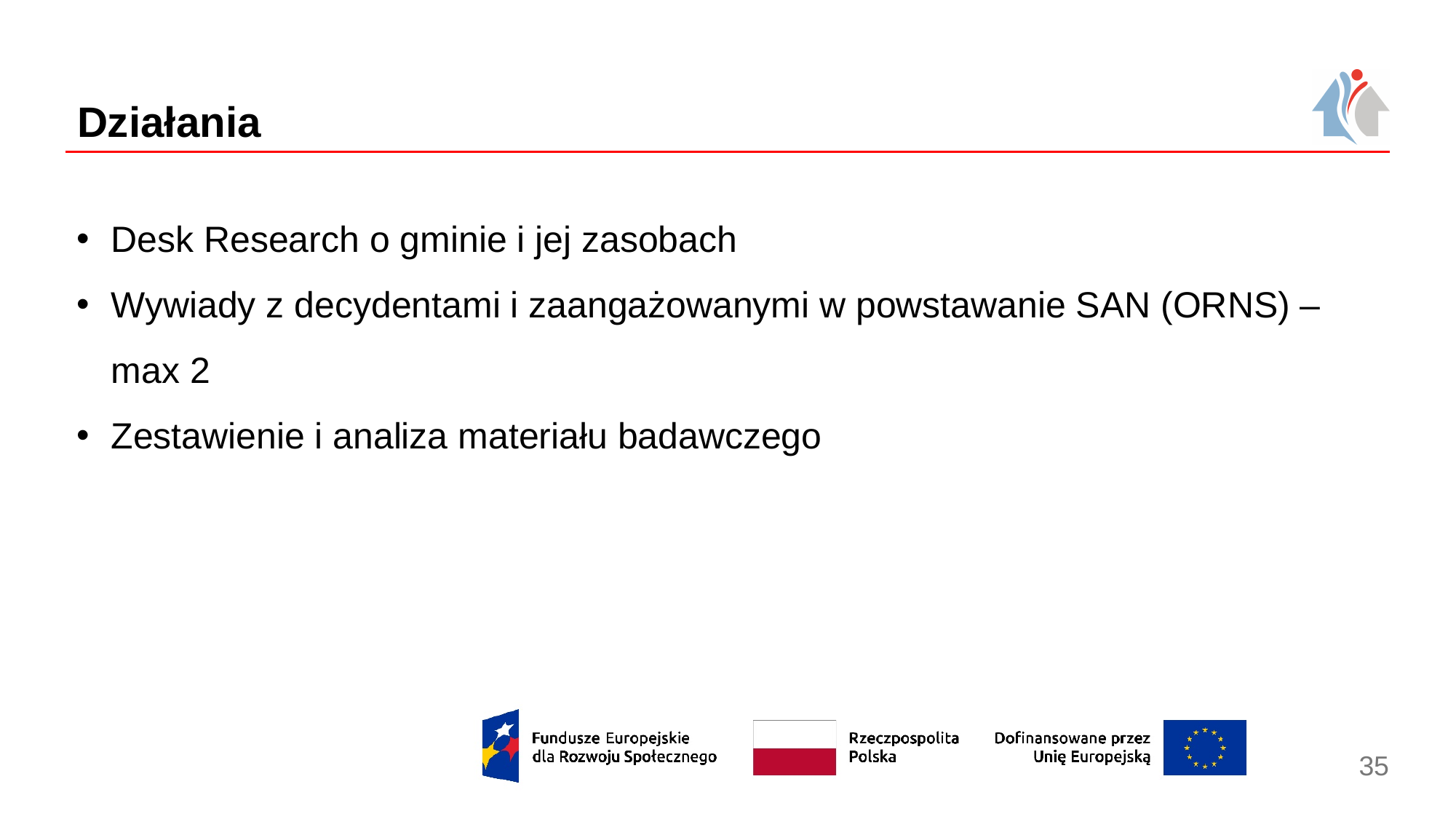

# Działania
Desk Research o gminie i jej zasobach
Wywiady z decydentami i zaangażowanymi w powstawanie SAN (ORNS) – max 2
Zestawienie i analiza materiału badawczego
35